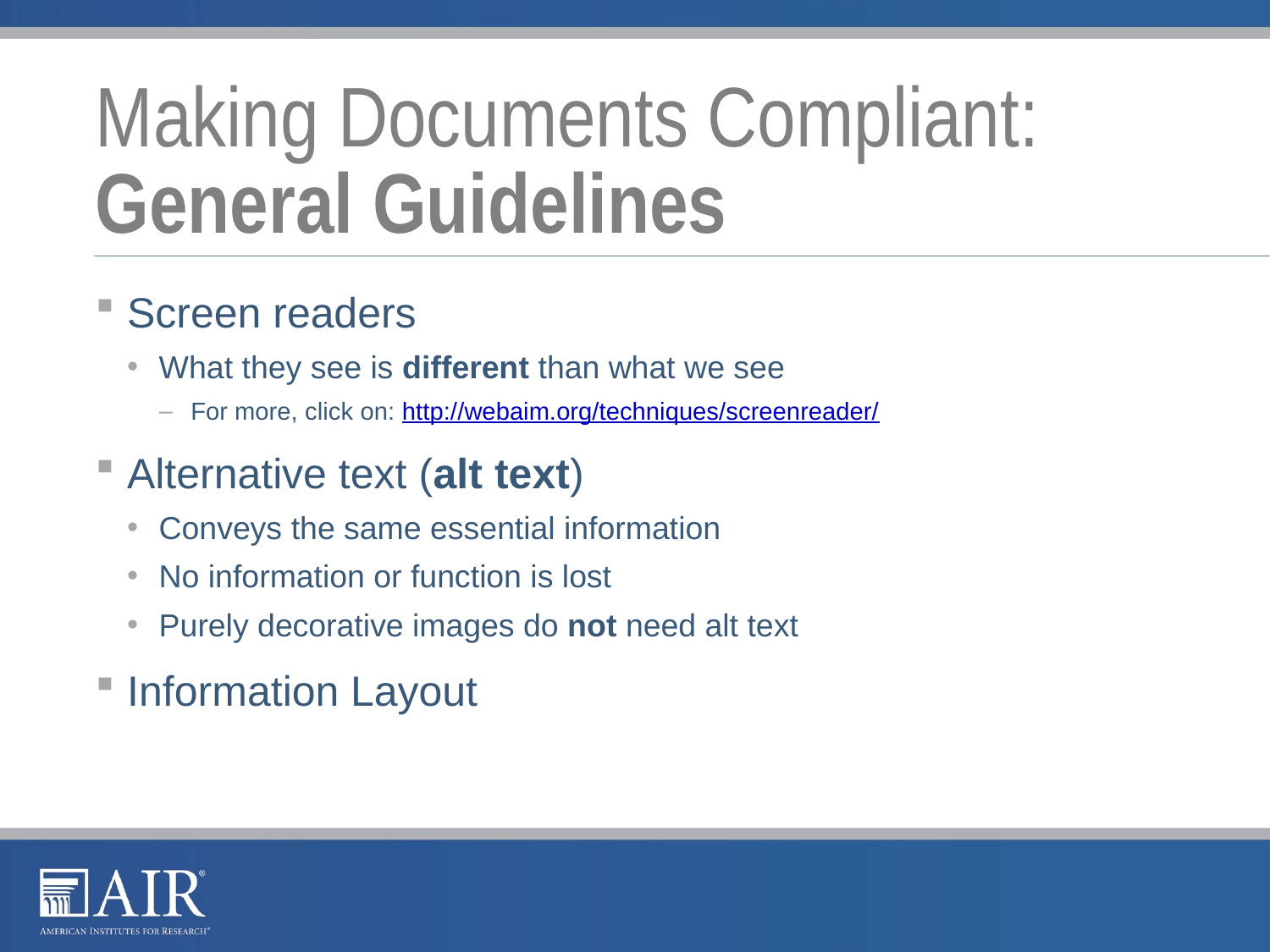

# Making Documents Compliant: General Guidelines
Screen readers
What they see is different than what we see
For more, click on: http://webaim.org/techniques/screenreader/
Alternative text (alt text)
Conveys the same essential information
No information or function is lost
Purely decorative images do not need alt text
Information Layout